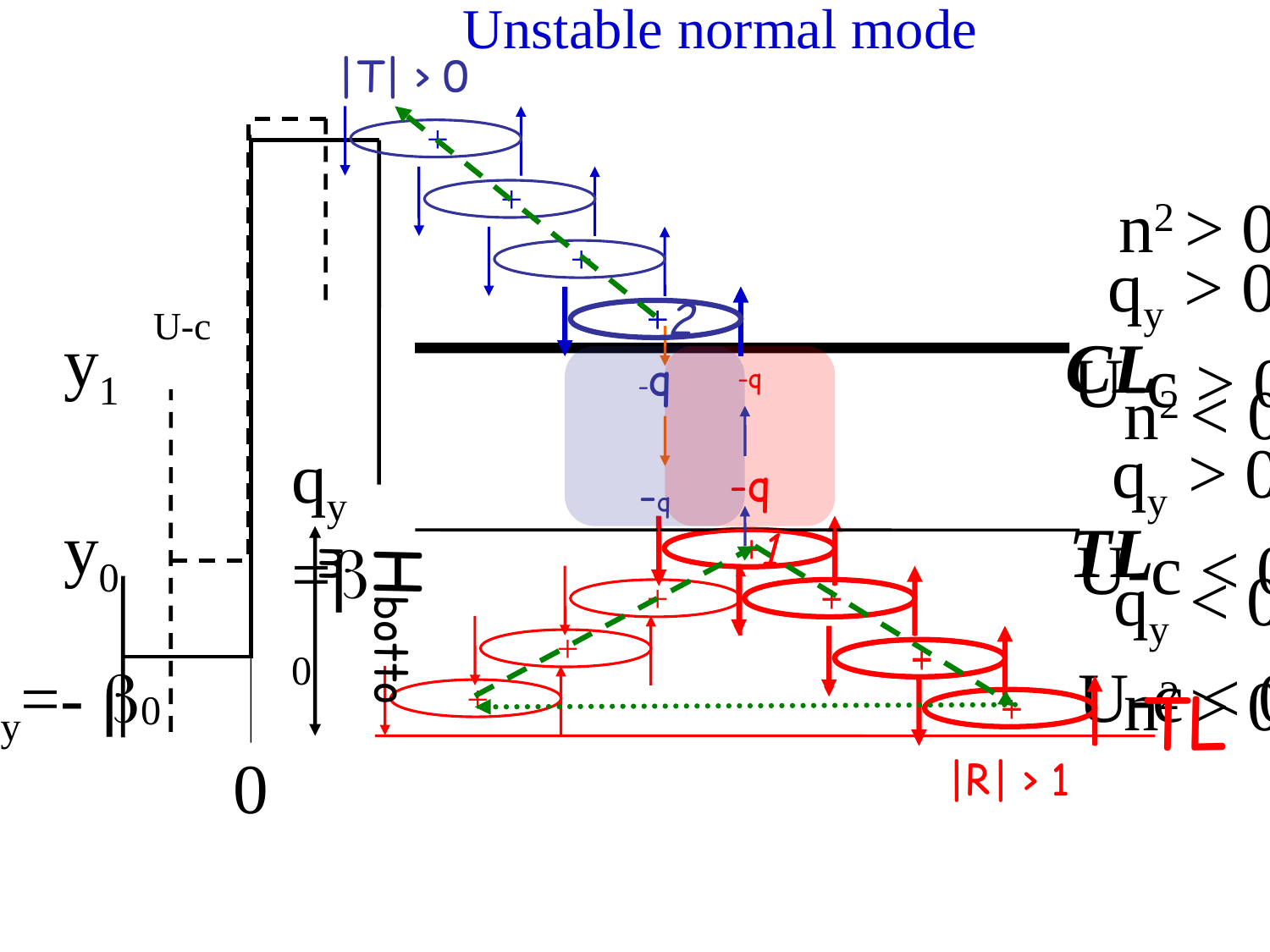

Unstable normal mode
|T| > 0

 +

0

 +

n2 > 0
  qy  > 0
U-c > 0
n2 < 0
  qy  > 0
U-c < 0
  qy  < 0
U-c < 0
n2 > 0

 +

2

 +

 +

U-c
y1
y0
CL

-q

-q

-q

-q

qy=β0
TL

 +

1

 +

 +

 +

 +

Hbottom

 +

 +

 +

qy=- β0

 +

 +

 +

TL

|R| > 1